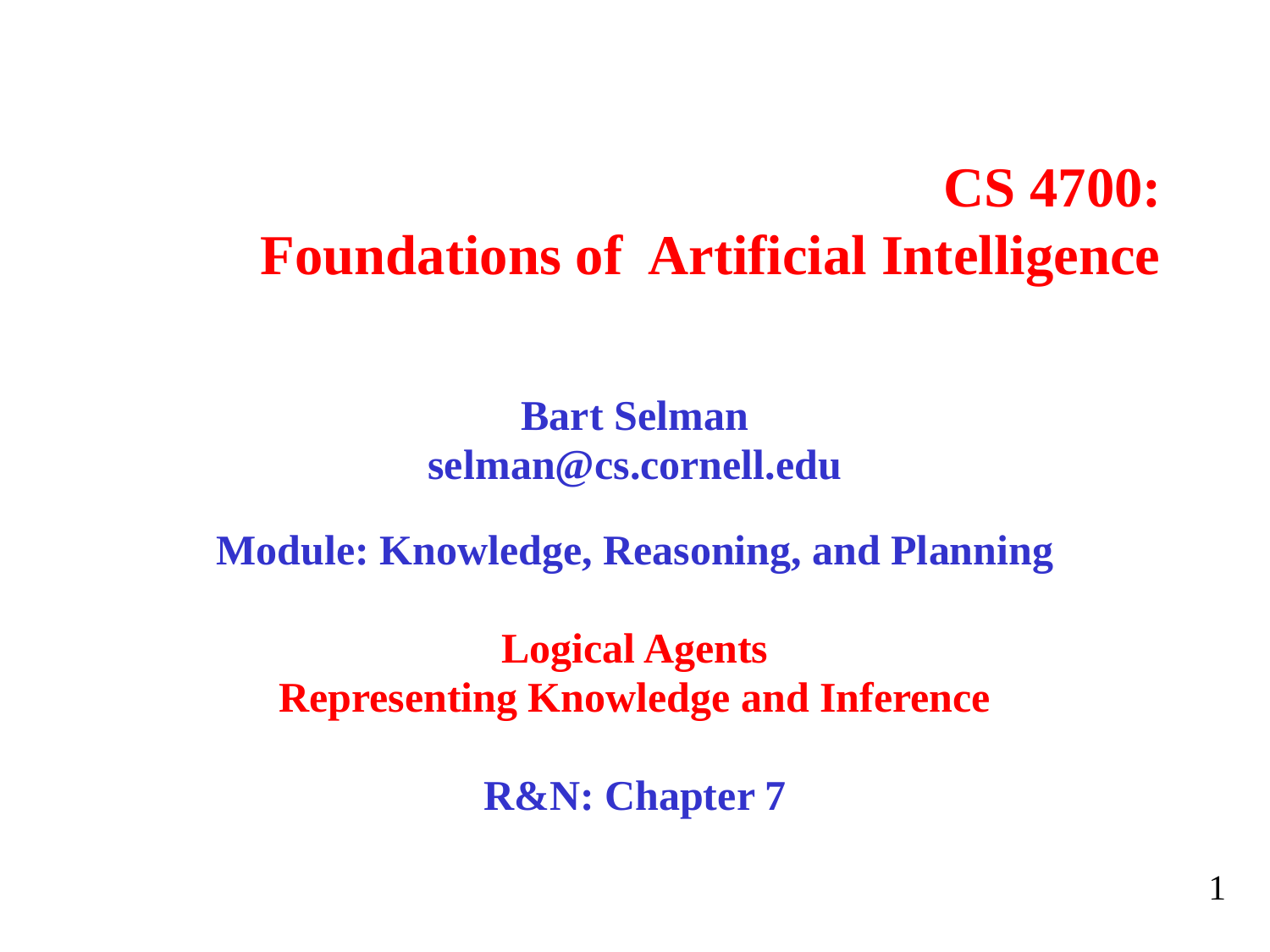

# CS 4700: Foundations of  Artificial Intelligence
Bart Selman
selman@cs.cornell.edu

Module: Knowledge, Reasoning, and Planning

Logical Agents
Representing Knowledge and Inference

R&N: Chapter 7